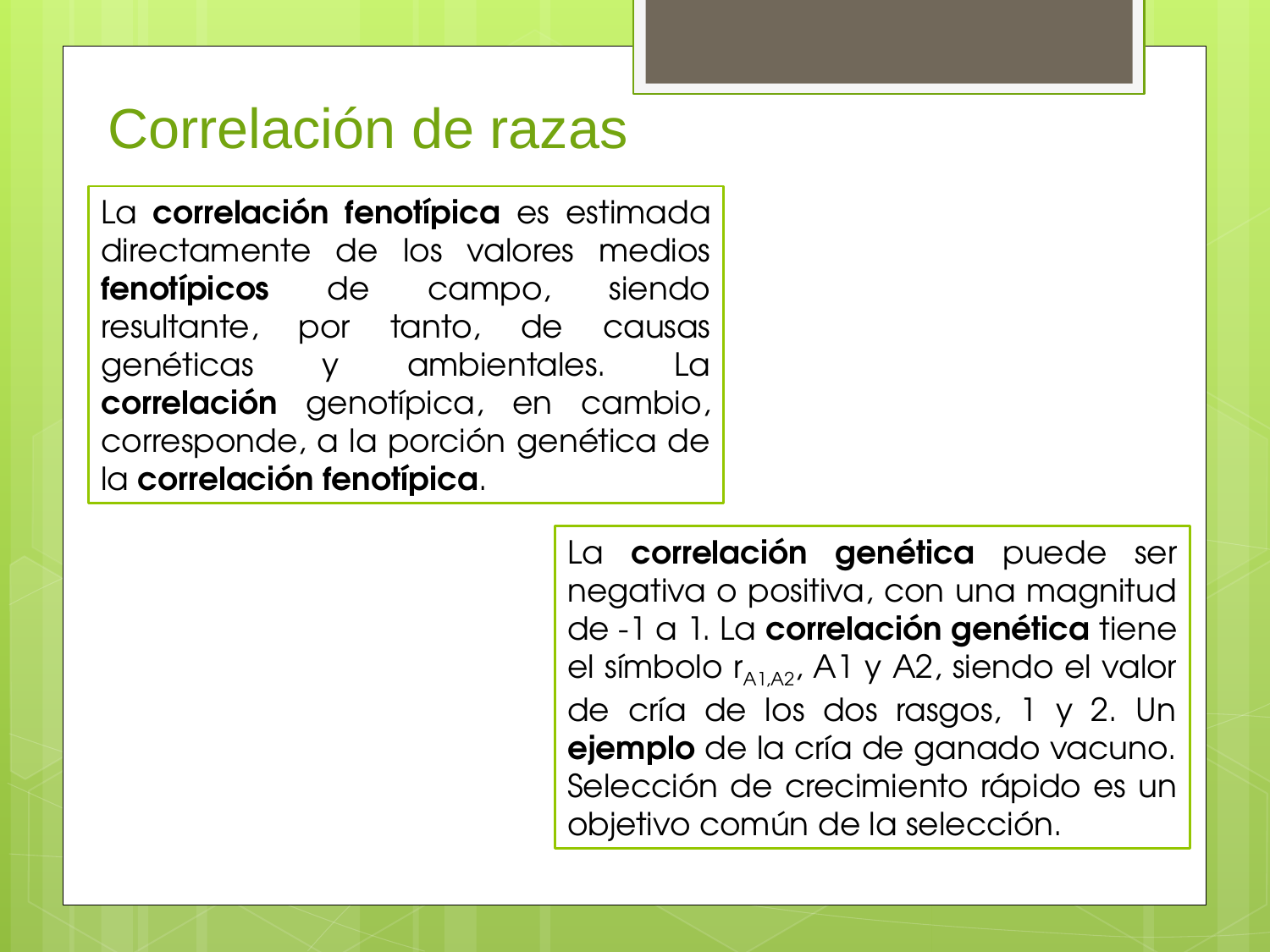

Correlación de razas
La correlación fenotípica es estimada directamente de los valores medios fenotípicos de campo, siendo resultante, por tanto, de causas genéticas y ambientales. La correlación genotípica, en cambio, corresponde, a la porción genética de la correlación fenotípica.
La correlación genética puede ser negativa o positiva, con una magnitud de -1 a 1. La correlación genética tiene el símbolo rA1,A2, A1 y A2, siendo el valor de cría de los dos rasgos, 1 y 2. Un ejemplo de la cría de ganado vacuno. Selección de crecimiento rápido es un objetivo común de la selección.